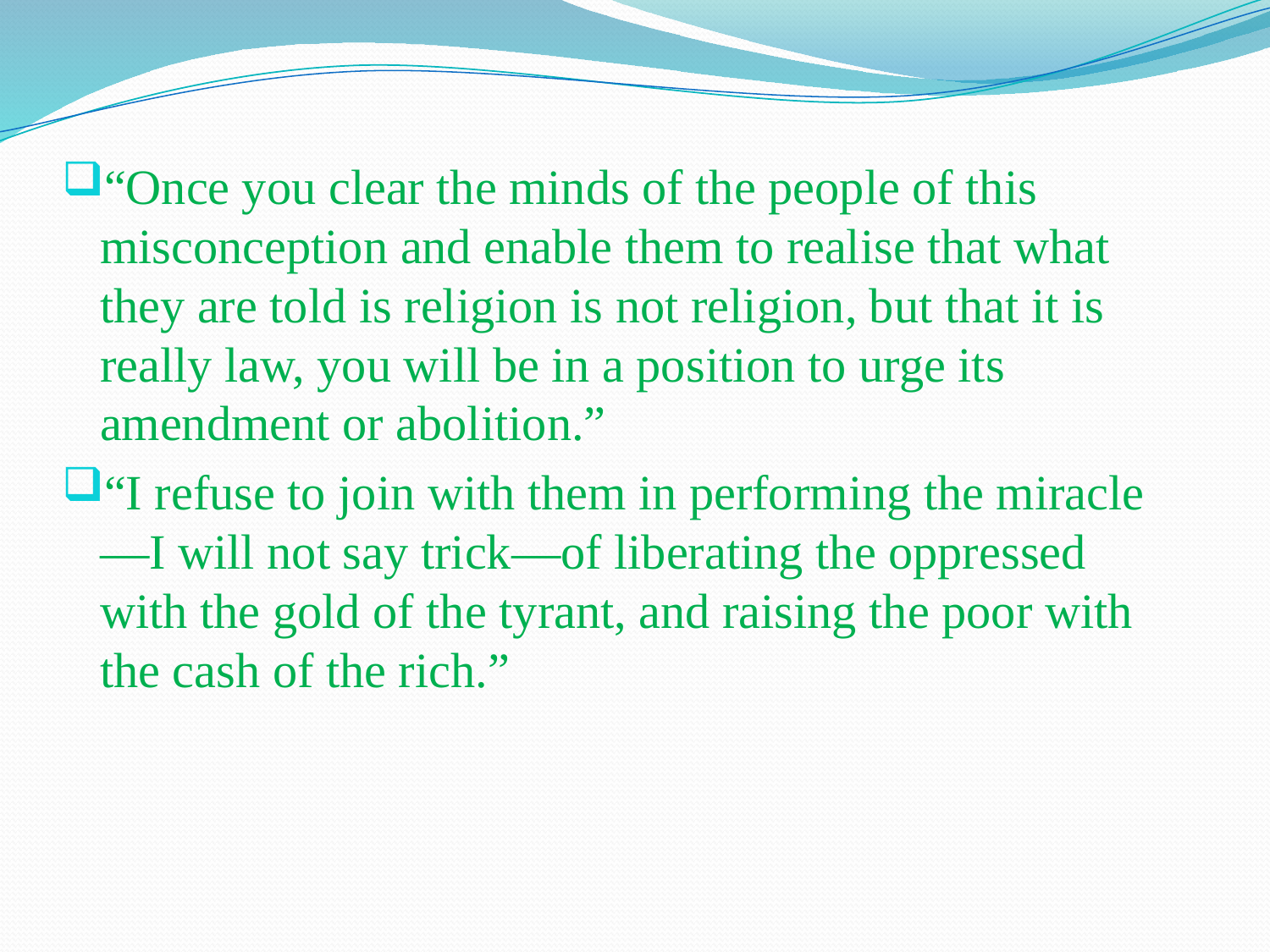

“Once you clear the minds of the people of this misconception and enable them to realise that what they are told is religion is not religion, but that it is really law, you will be in a position to urge its amendment or abolition.”
“I refuse to join with them in performing the miracle—I will not say trick—of liberating the oppressed with the gold of the tyrant, and raising the poor with the cash of the rich.”